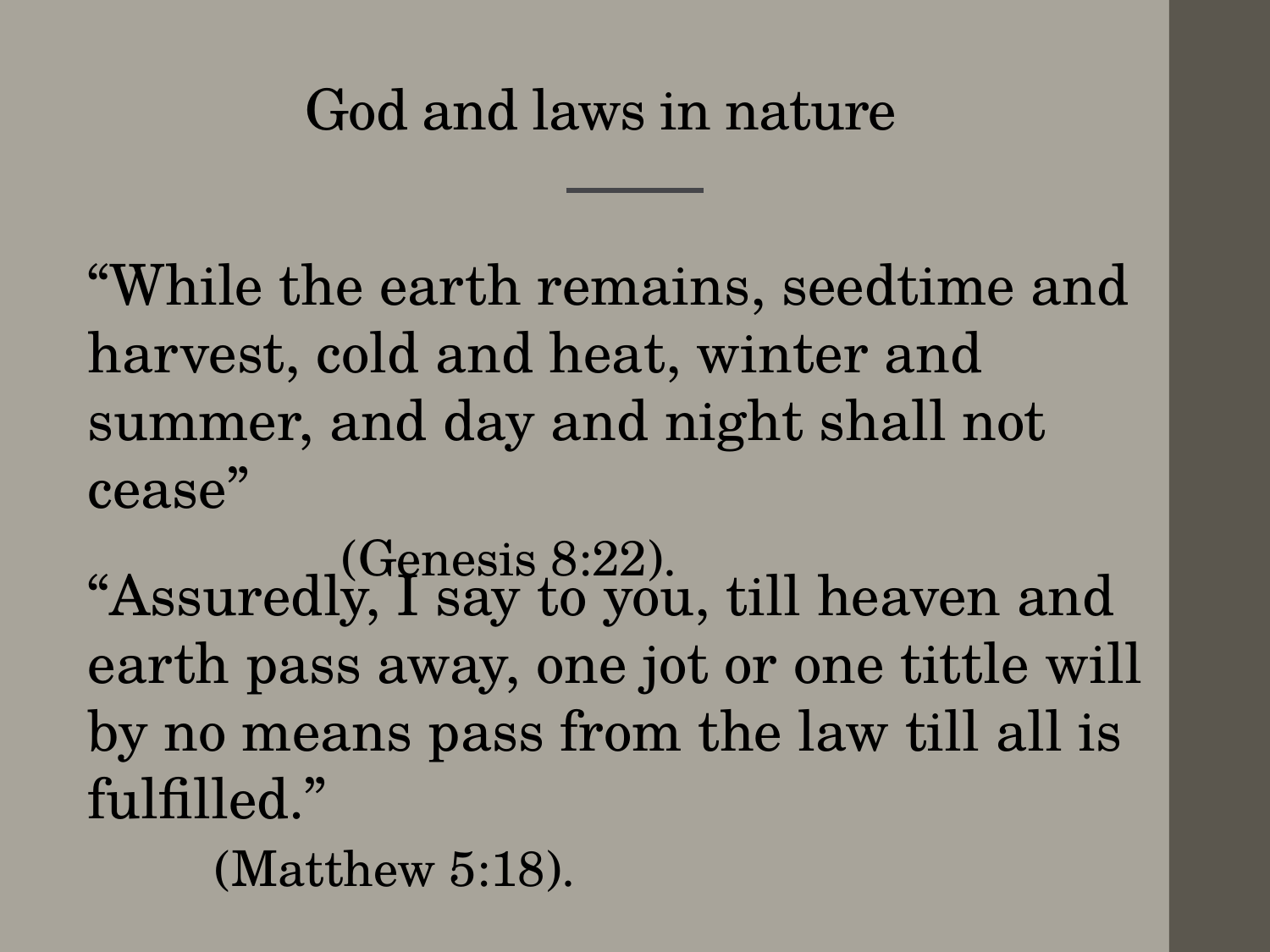

# God and laws in nature
“While the earth remains, seedtime and harvest, cold and heat, winter and summer, and day and night shall not cease” 									(Genesis 8:22).
“Assuredly, I say to you, till heaven and earth pass away, one jot or one tittle will by no means pass from the law till all is fulfilled.” 							(Matthew 5:18).